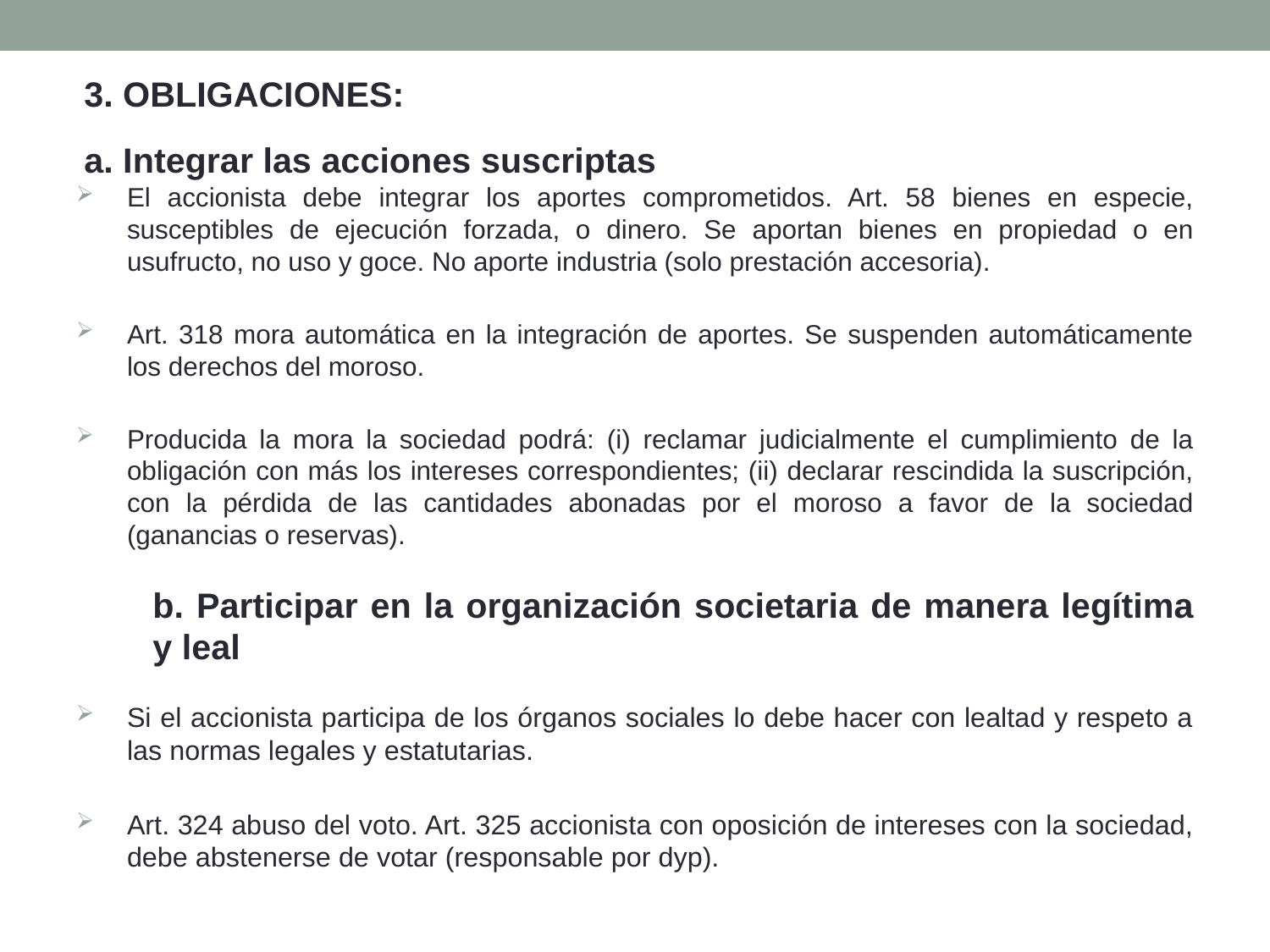

3. OBLIGACIONES:

	a. Integrar las acciones suscriptas
El accionista debe integrar los aportes comprometidos. Art. 58 bienes en especie, susceptibles de ejecución forzada, o dinero. Se aportan bienes en propiedad o en usufructo, no uso y goce. No aporte industria (solo prestación accesoria).

Art. 318 mora automática en la integración de aportes. Se suspenden automáticamente los derechos del moroso.

Producida la mora la sociedad podrá: (i) reclamar judicialmente el cumplimiento de la obligación con más los intereses correspondientes; (ii) declarar rescindida la suscripción, con la pérdida de las cantidades abonadas por el moroso a favor de la sociedad (ganancias o reservas).

	b. Participar en la organización societaria de manera legítima y leal

Si el accionista participa de los órganos sociales lo debe hacer con lealtad y respeto a las normas legales y estatutarias.

Art. 324 abuso del voto. Art. 325 accionista con oposición de intereses con la sociedad, debe abstenerse de votar (responsable por dyp).